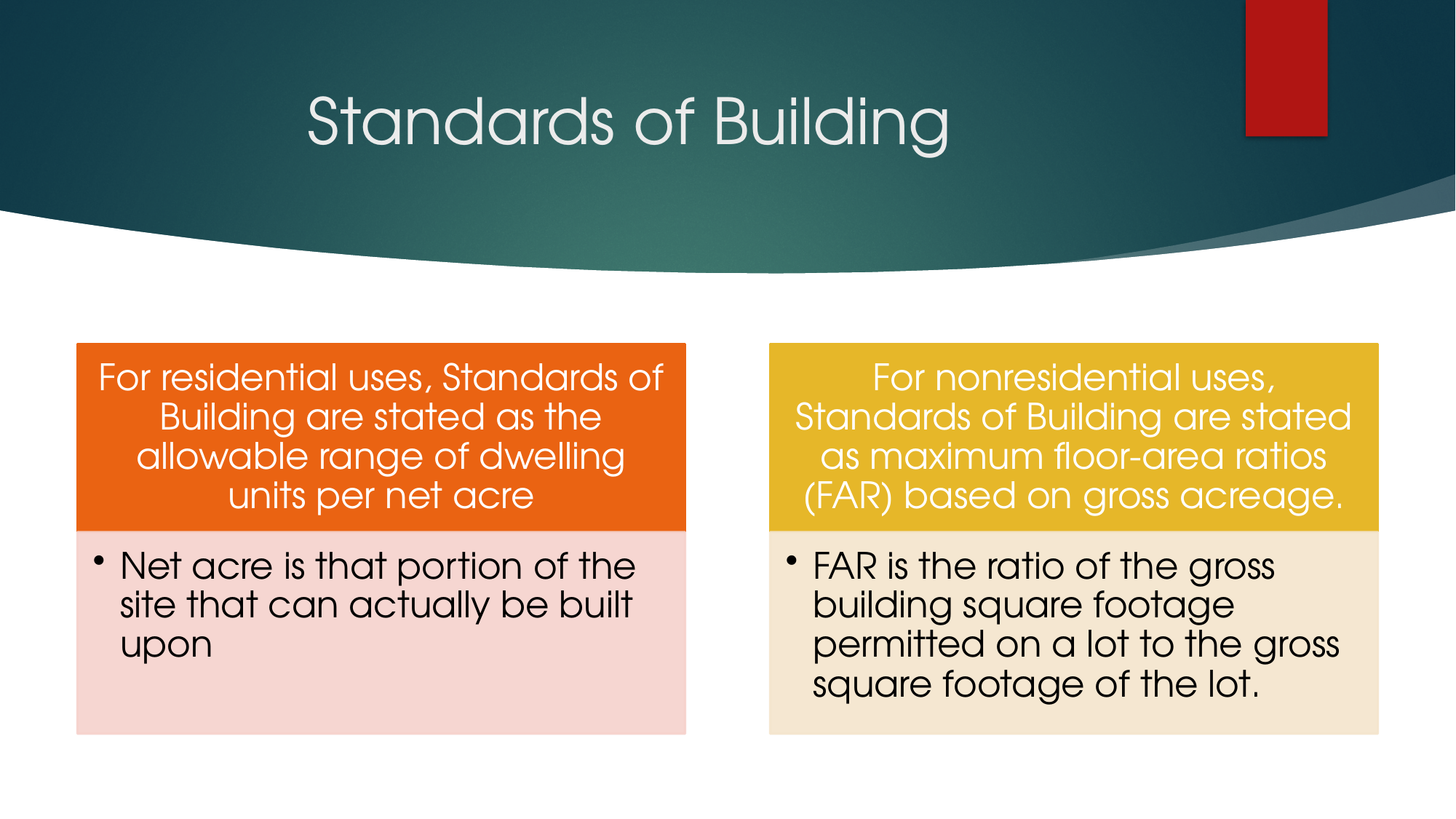

# Standards of Building

For residential uses, Standards of Building are stated as the allowable range of dwelling units per net acre
Net acre is that portion of the site that can actually be built upon
For nonresidential uses, Standards of Building are stated as maximum floor-area ratios (FAR) based on gross acreage.
FAR is the ratio of the gross building square footage permitted on a lot to the gross square footage of the lot.